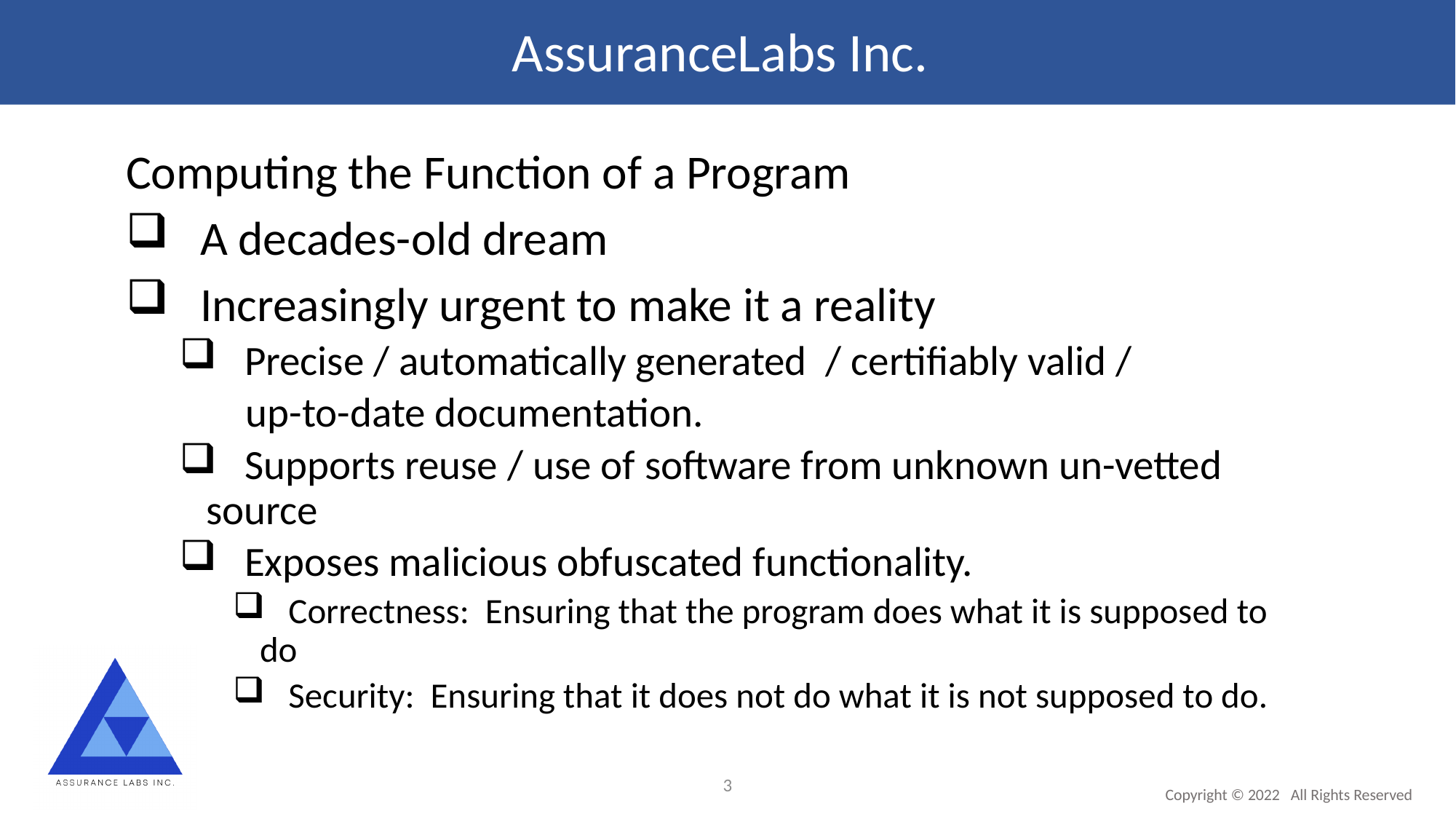

AssuranceLabs Inc.
Computing the Function of a Program
   A decades-old dream
   Increasingly urgent to make it a reality
   Precise / automatically generated  / certifiably valid /
       up-to-date documentation.
   Supports reuse / use of software from unknown un-vetted     	source
   Exposes malicious obfuscated functionality.
   Correctness:  Ensuring that the program does what it is supposed to do
   Security:  Ensuring that it does not do what it is not supposed to do.

3
Copyright © 2022   All Rights Reserved